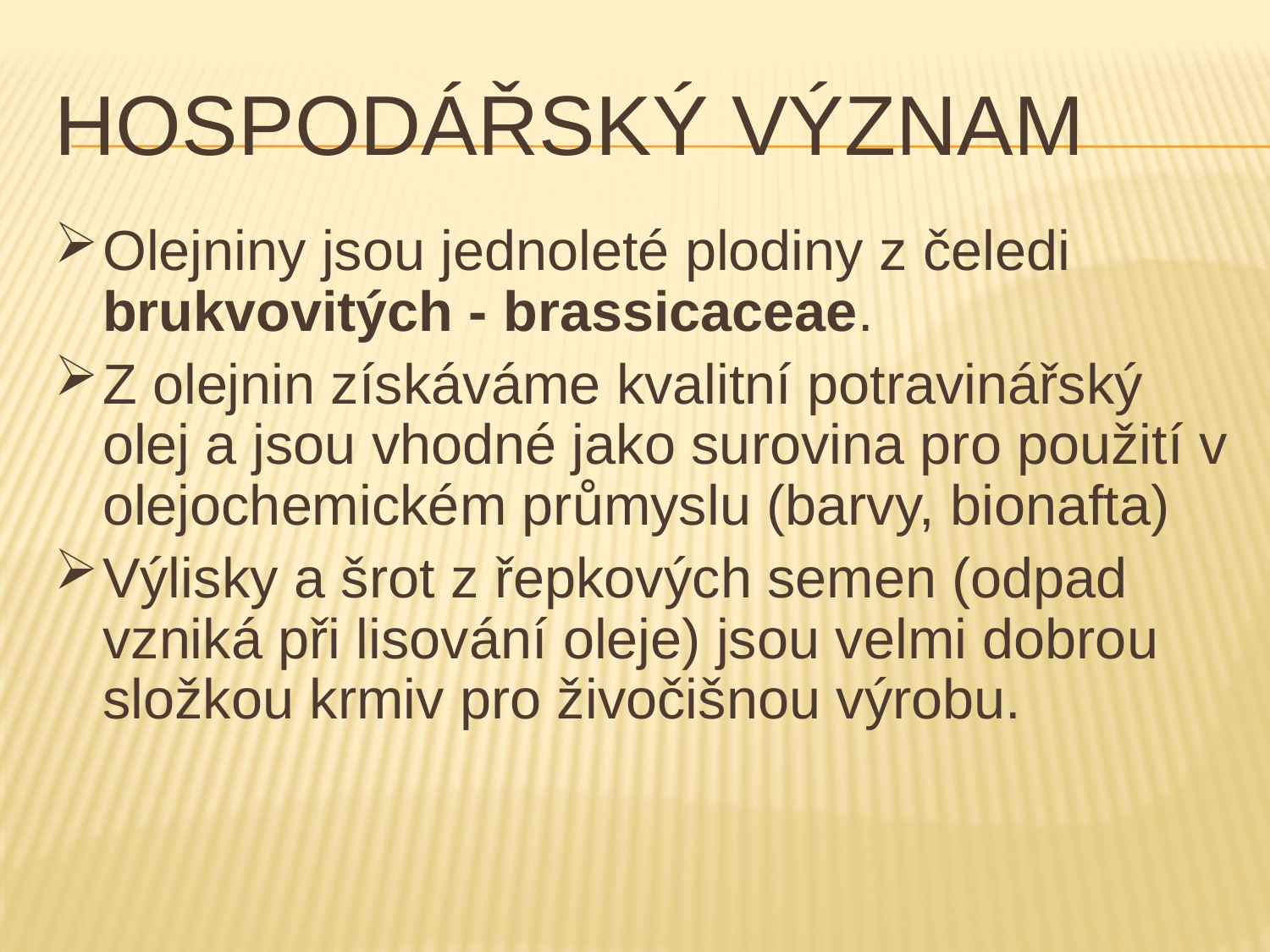

# hospodářský význam
Olejniny jsou jednoleté plodiny z čeledi  brukvovitých - brassicaceae.
Z olejnin získáváme kvalitní potravinářský olej a jsou vhodné jako surovina pro použití v olejochemickém průmyslu (barvy, bionafta)
Výlisky a šrot z řepkových semen (odpad vzniká při lisování oleje) jsou velmi dobrou složkou krmiv pro živočišnou výrobu.